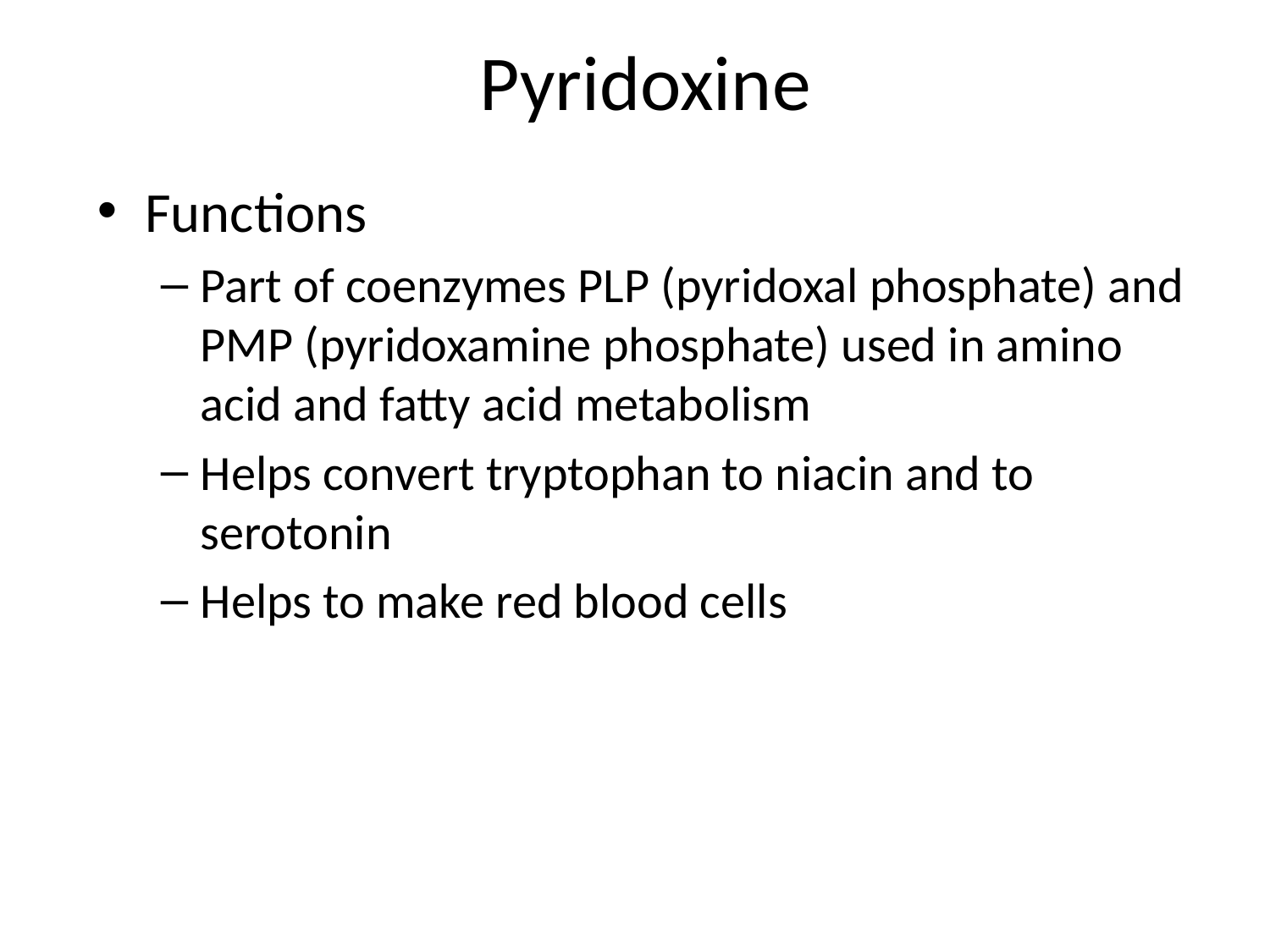

# Pyridoxine
Functions
Part of coenzymes PLP (pyridoxal phosphate) and PMP (pyridoxamine phosphate) used in amino acid and fatty acid metabolism
Helps convert tryptophan to niacin and to serotonin
Helps to make red blood cells